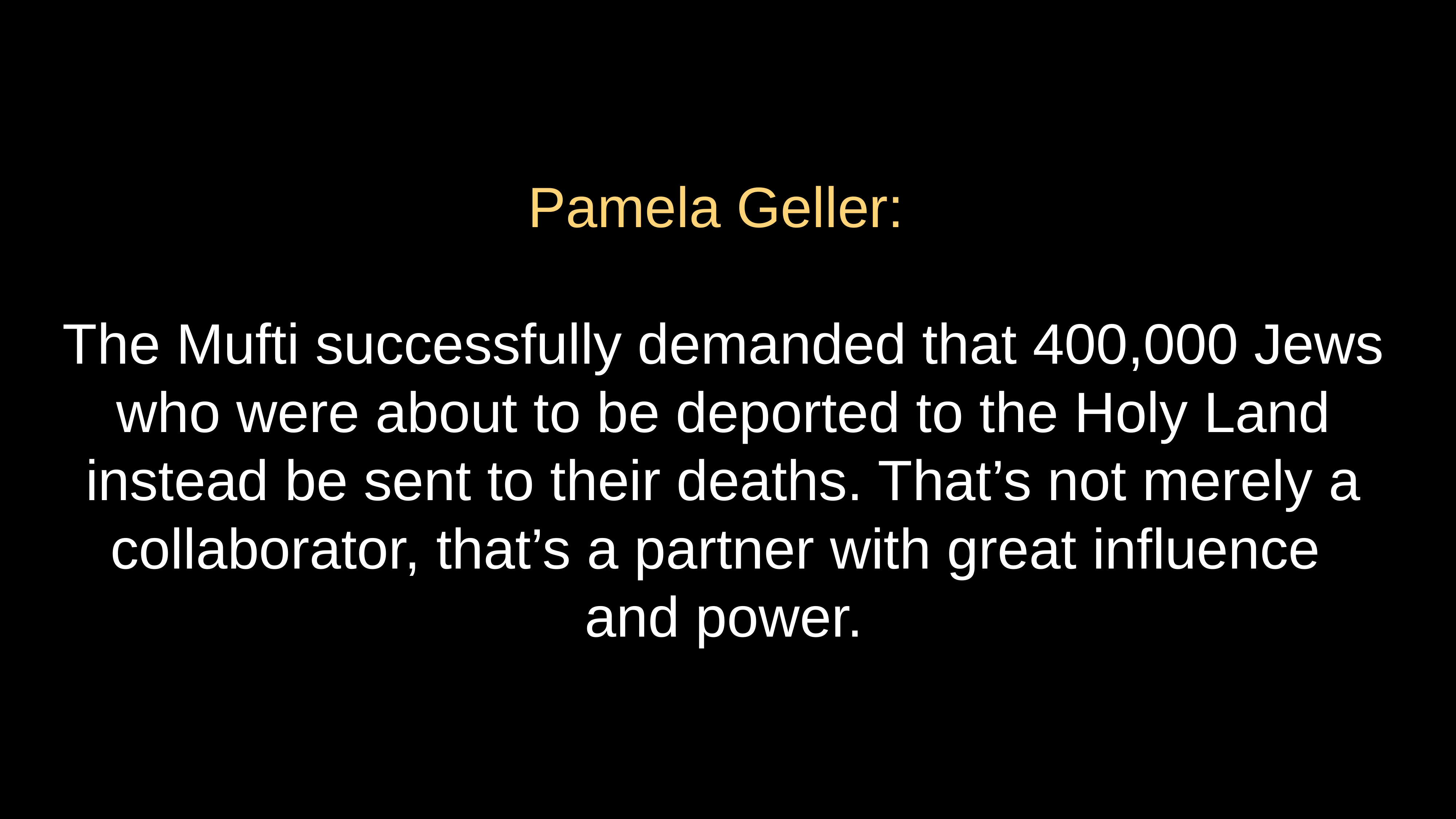

# Pamela Geller:

The Mufti successfully demanded that 400,000 Jews who were about to be deported to the Holy Land instead be sent to their deaths. That’s not merely a collaborator, that’s a partner with great influence
and power.